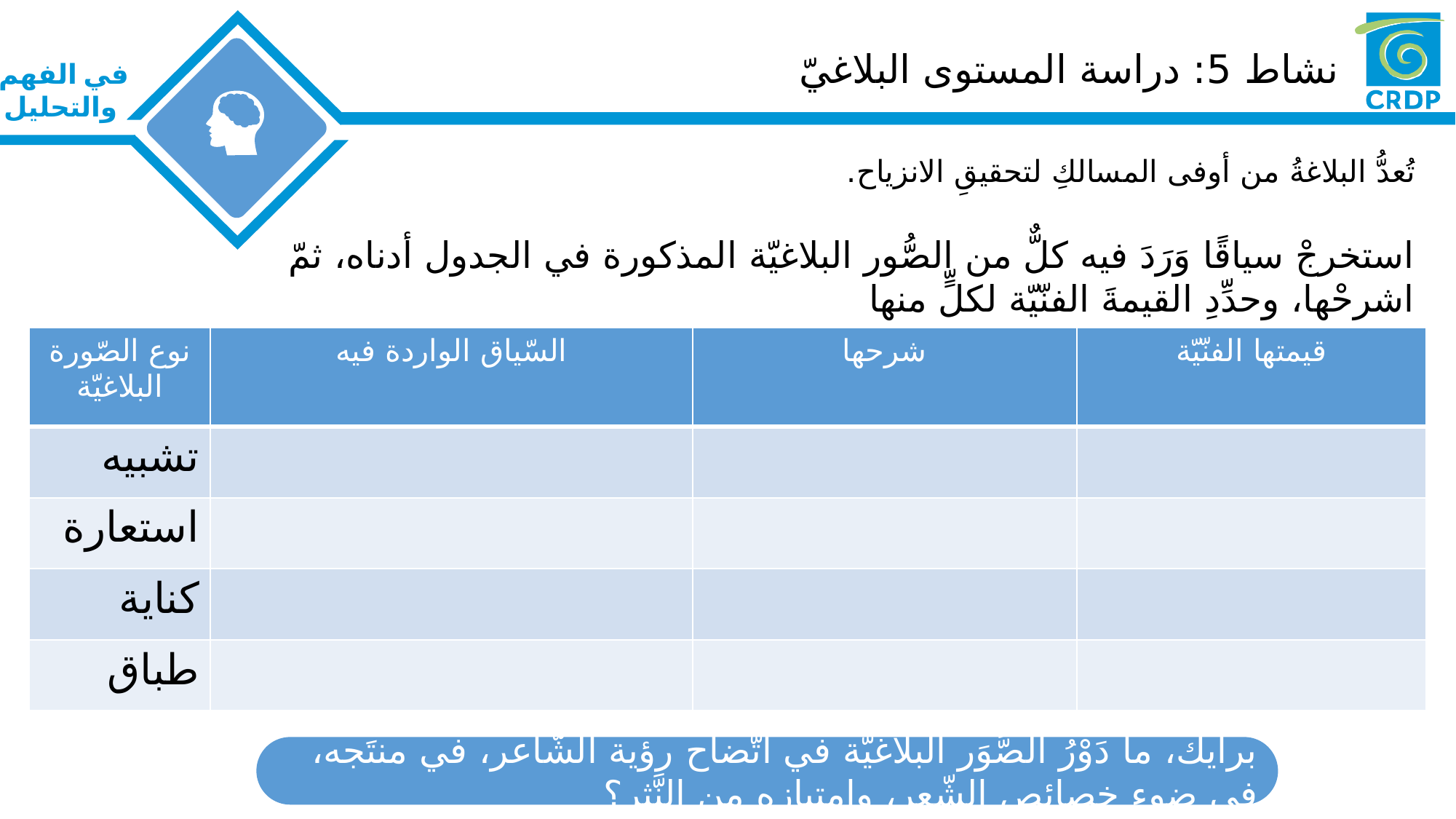

# نشاط 5: دراسة المستوى البلاغيّ
تُعدُّ البلاغةُ من أوفى المسالكِ لتحقيقِ الانزياح.
استخرجْ سياقًا وَرَدَ فيه كلٌّ من الصُّور البلاغيّة المذكورة في الجدول أدناه، ثمّ اشرحْها، وحدِّدِ القيمةَ الفنّيّة لكلٍّ منها
| نوع الصّورة البلاغيّة | السّياق الواردة فيه | شرحها | قيمتها الفنّيّة |
| --- | --- | --- | --- |
| تشبيه |  |  |  |
| استعارة |  |  |  |
| كناية |  |  |  |
| طباق |  |  |  |
برأيكَ، ما دَوْرُ الصُّوَر البلاغيّة في اتّضاح رؤية الشّاعر، في منتَجه، في ضوء خصائص الشّعر، وامتيازِه من النَّثر؟